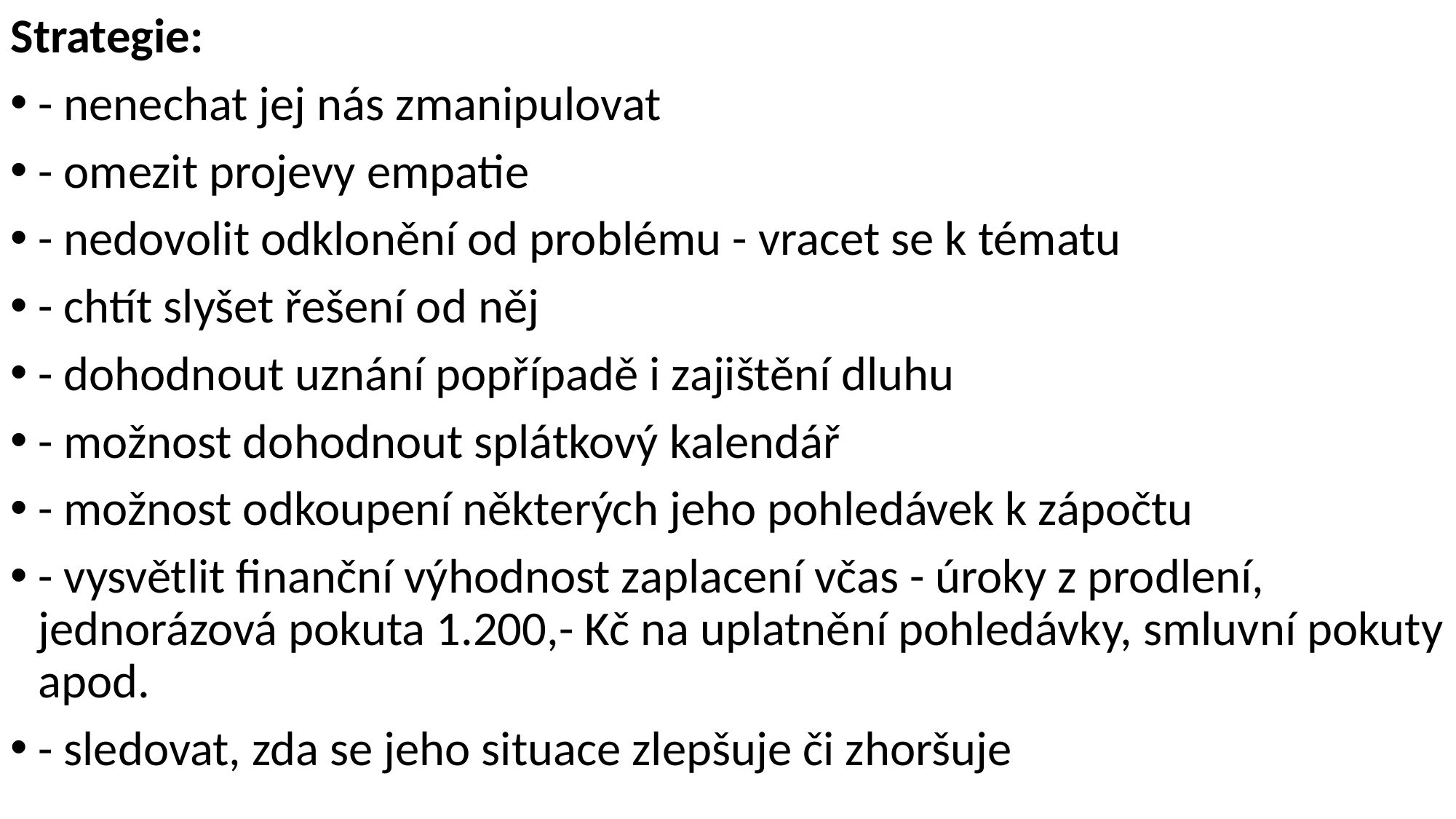

# Strategie:
- nenechat jej nás zmanipulovat
- omezit projevy empatie
- nedovolit odklonění od problému - vracet se k tématu
- chtít slyšet řešení od něj
- dohodnout uznání popřípadě i zajištění dluhu
- možnost dohodnout splátkový kalendář
- možnost odkoupení některých jeho pohledávek k zápočtu
- vysvětlit finanční výhodnost zaplacení včas - úroky z prodlení, jednorázová pokuta 1.200,- Kč na uplatnění pohledávky, smluvní pokuty apod.
- sledovat, zda se jeho situace zlepšuje či zhoršuje